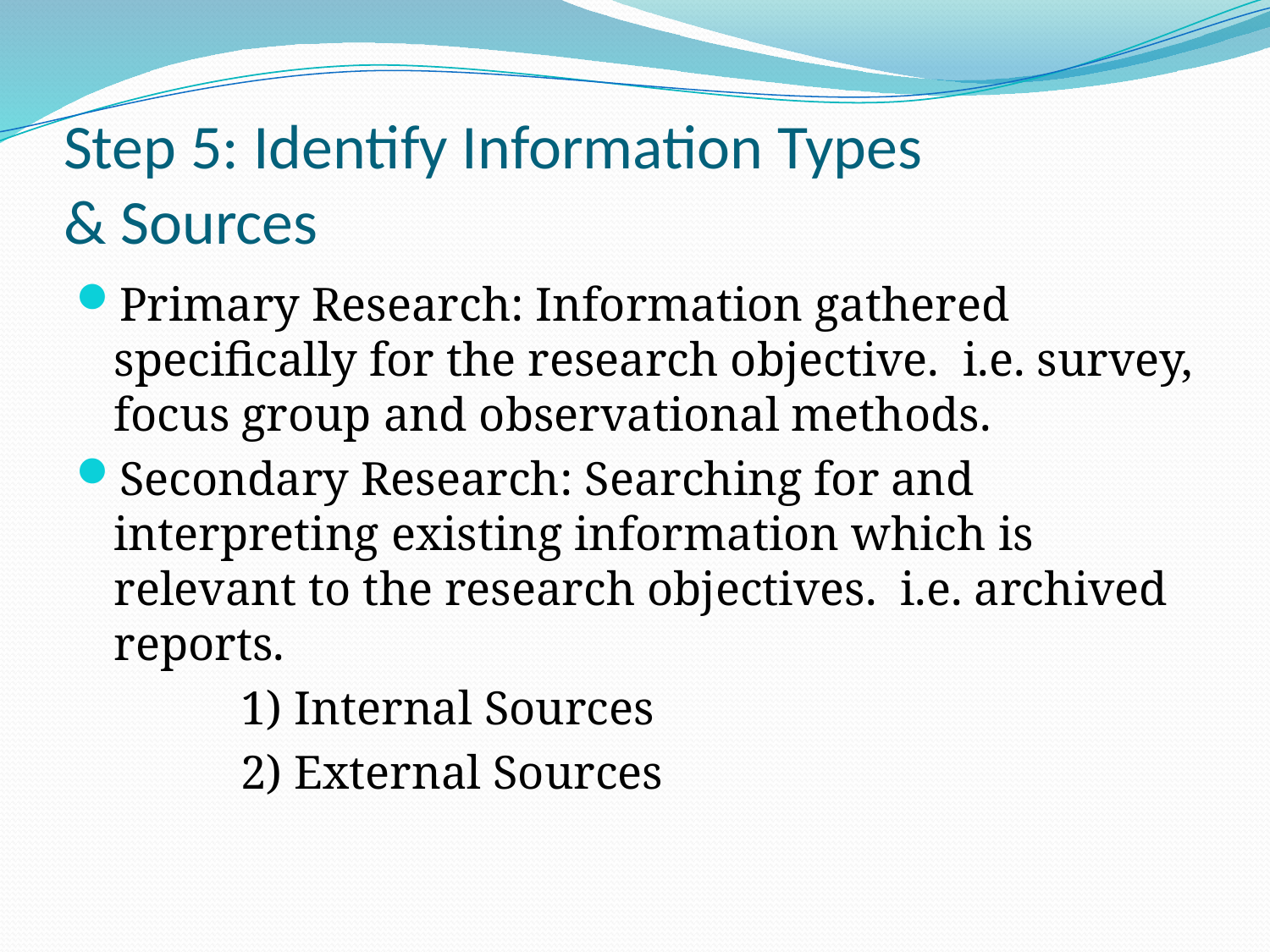

# Step 5: Identify Information Types & Sources
Primary Research: Information gathered specifically for the research objective.  i.e. survey, focus group and observational methods.
Secondary Research: Searching for and interpreting existing information which is relevant to the research objectives.  i.e. archived reports.
		1) Internal Sources
		2) External Sources